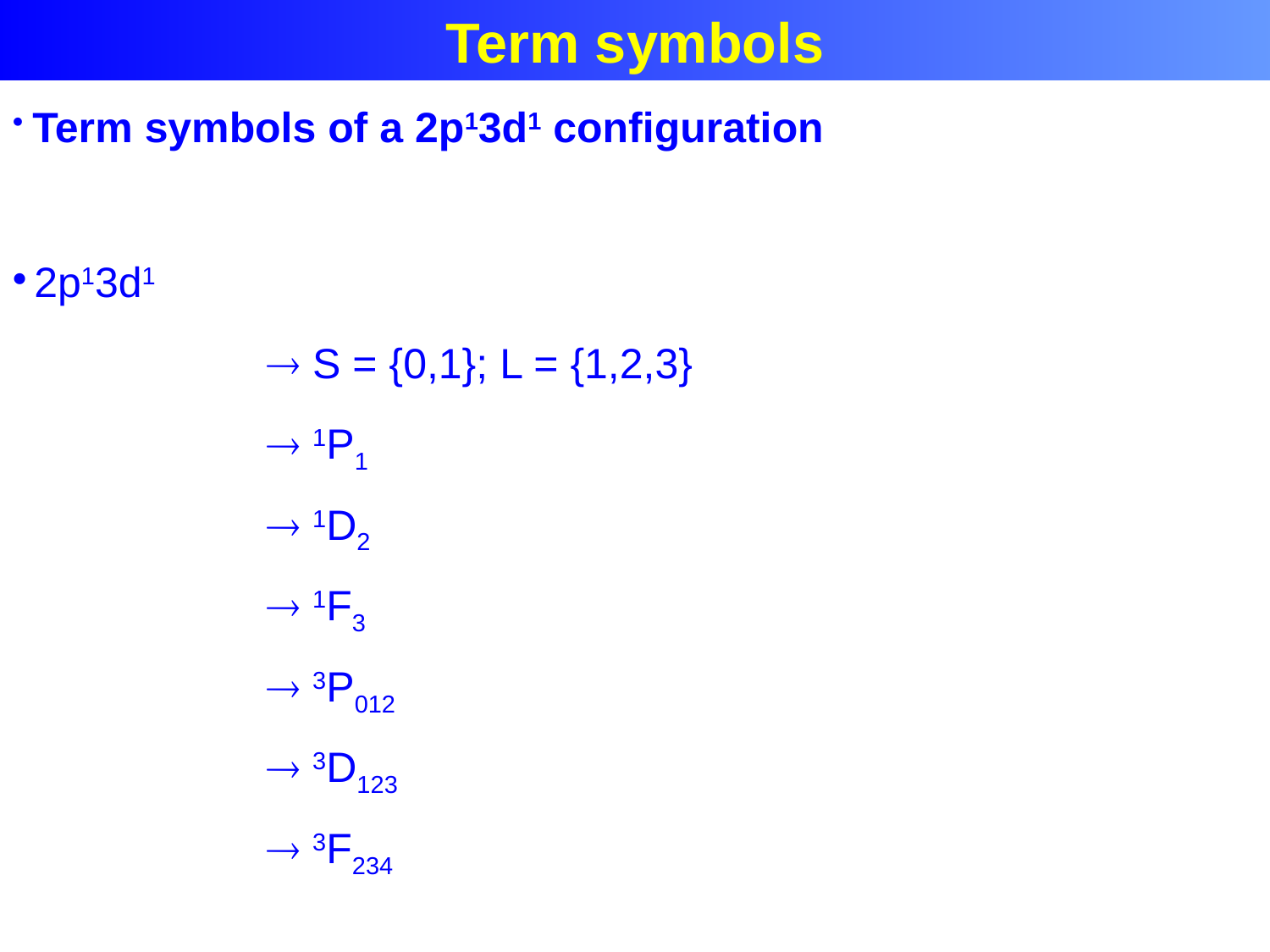

Term Symbols
Term symbols
 Term symbols of a 2p13d1 configuration

 2p13d1
		→ S = {0,1}; L = {1,2,3}
		→ 1P1
		→ 1D2
		→ 1F3
		→ 3P012
		→ 3D123
		→ 3F234